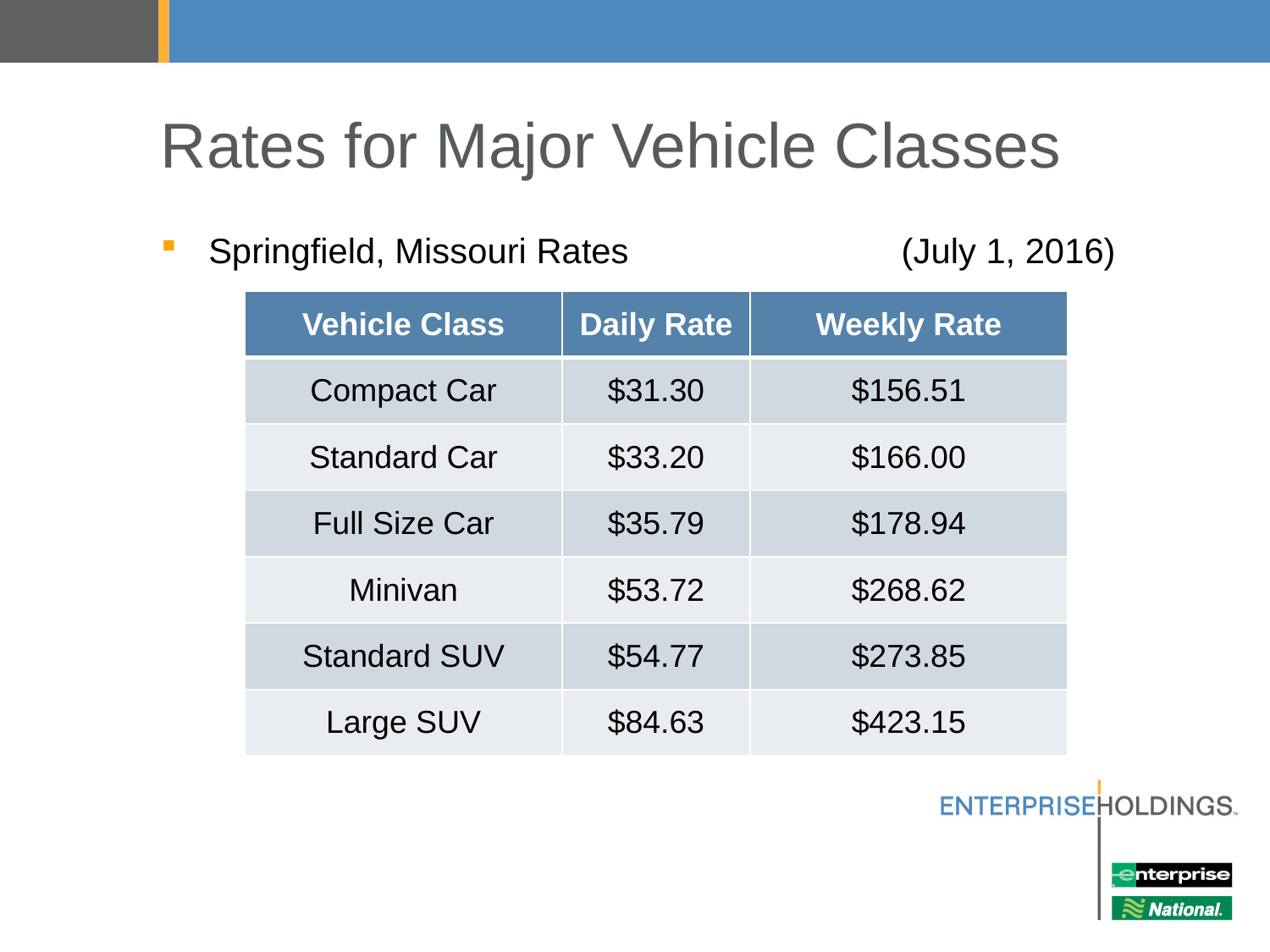

# Rates for Major Vehicle Classes
Springfield, Missouri Rates                            (July 1, 2016)
| Vehicle Class | Daily Rate | Weekly Rate |
| --- | --- | --- |
| Compact Car | $31.30 | $156.51 |
| Standard Car | $33.20 | $166.00 |
| Full Size Car | $35.79 | $178.94 |
| Minivan | $53.72 | $268.62 |
| Standard SUV | $54.77 | $273.85 |
| Large SUV | $84.63 | $423.15 |